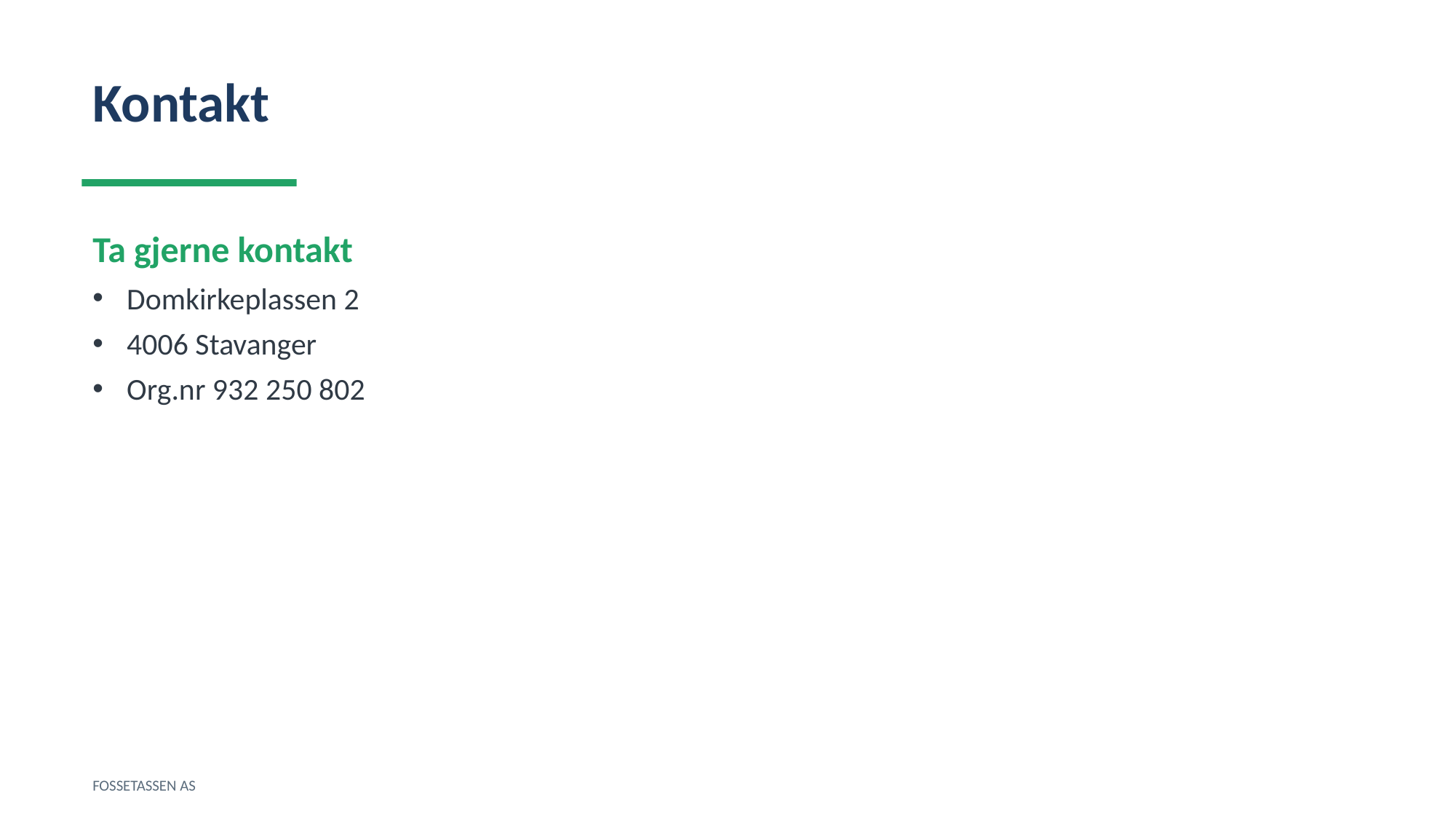

Kontakt

Ta gjerne kontakt
Domkirkeplassen 2
4006 Stavanger
Org.nr 932 250 802
FOSSETASSEN AS